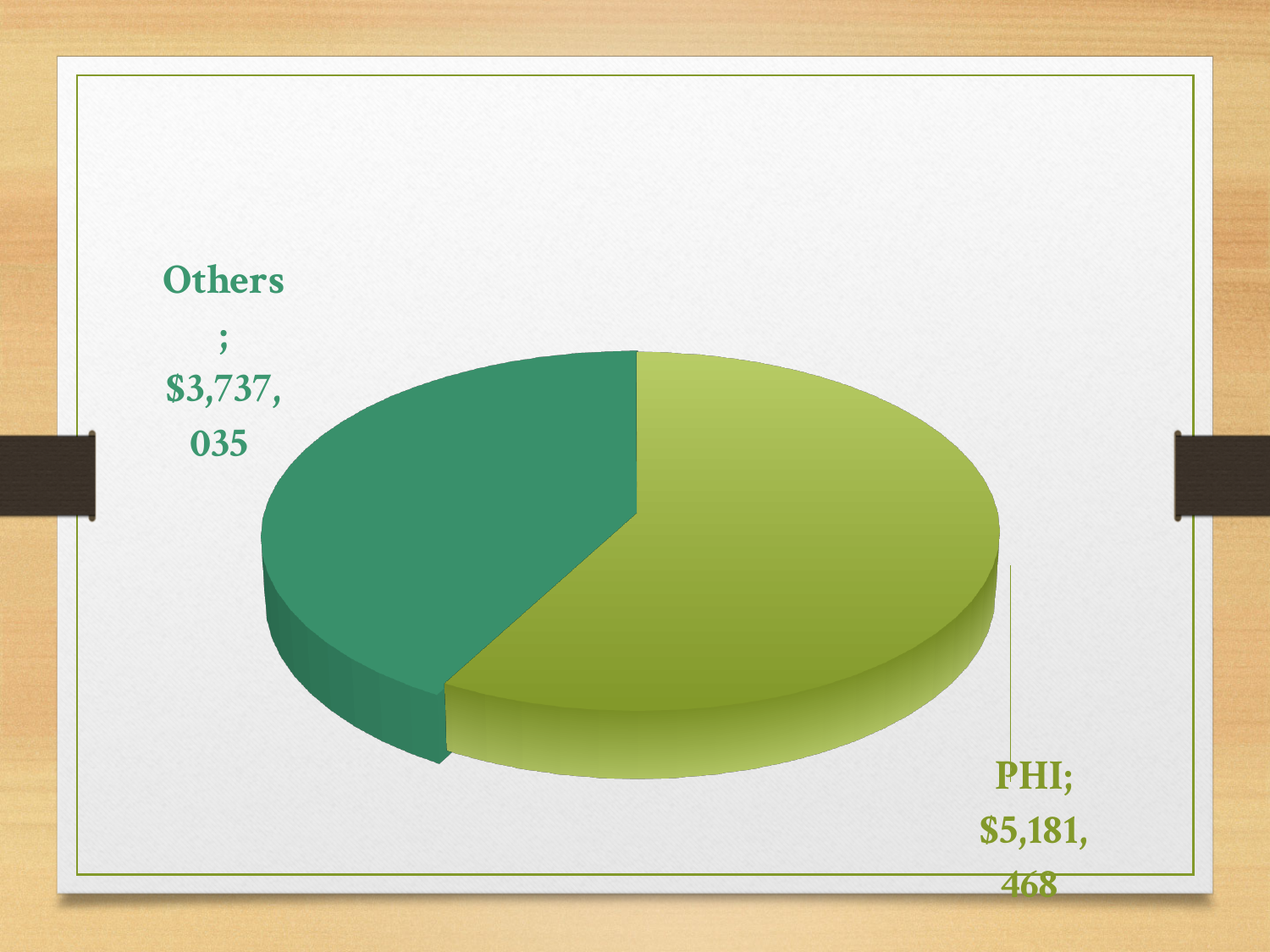

Total Fairfax CoC HUD Funding
$8,918,503

[unsupported chart]

[unsupported chart]

[unsupported chart]